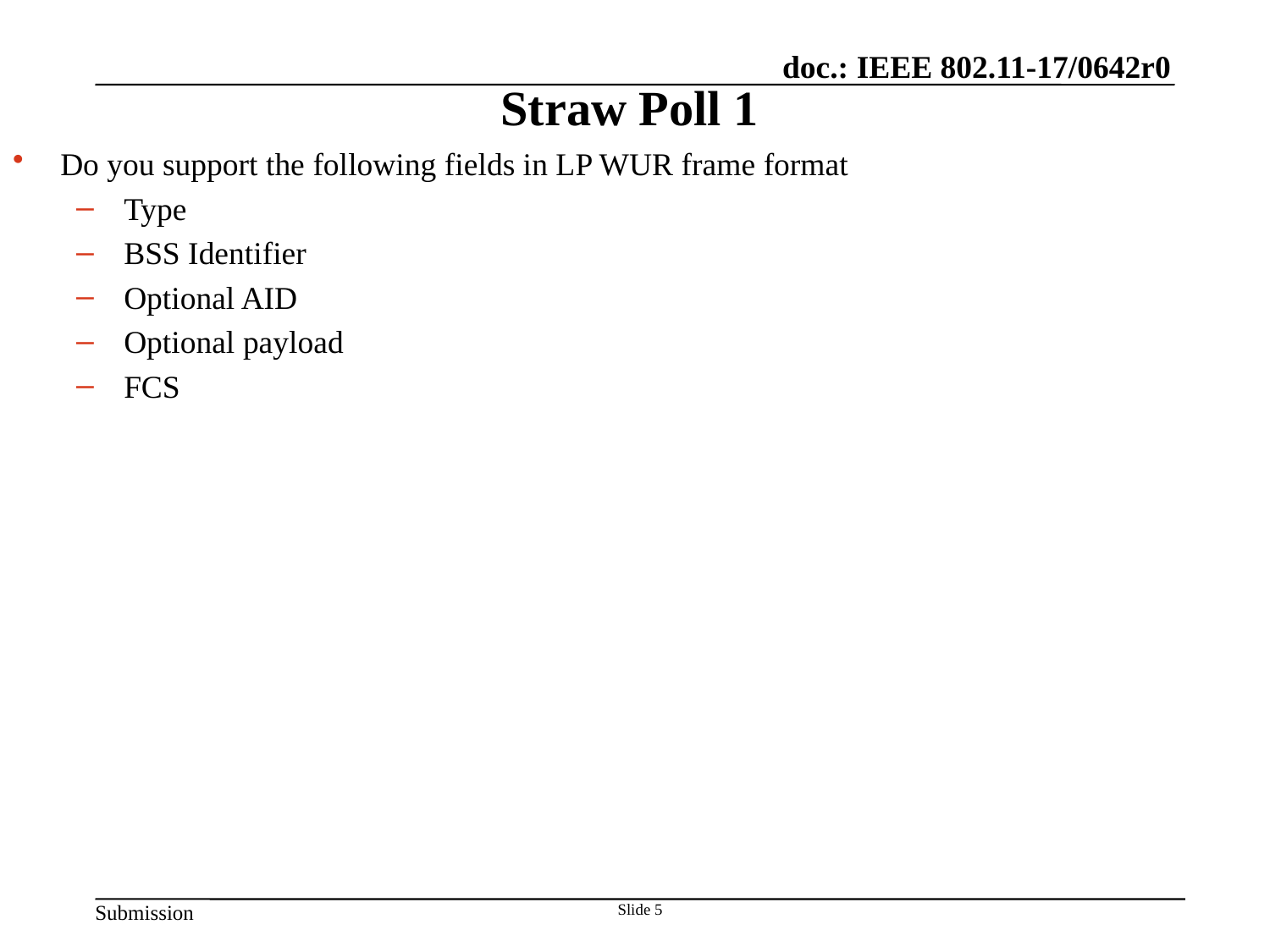

# Straw Poll 1
Do you support the following fields in LP WUR frame format
Type
BSS Identifier
Optional AID
Optional payload
FCS
Slide 5